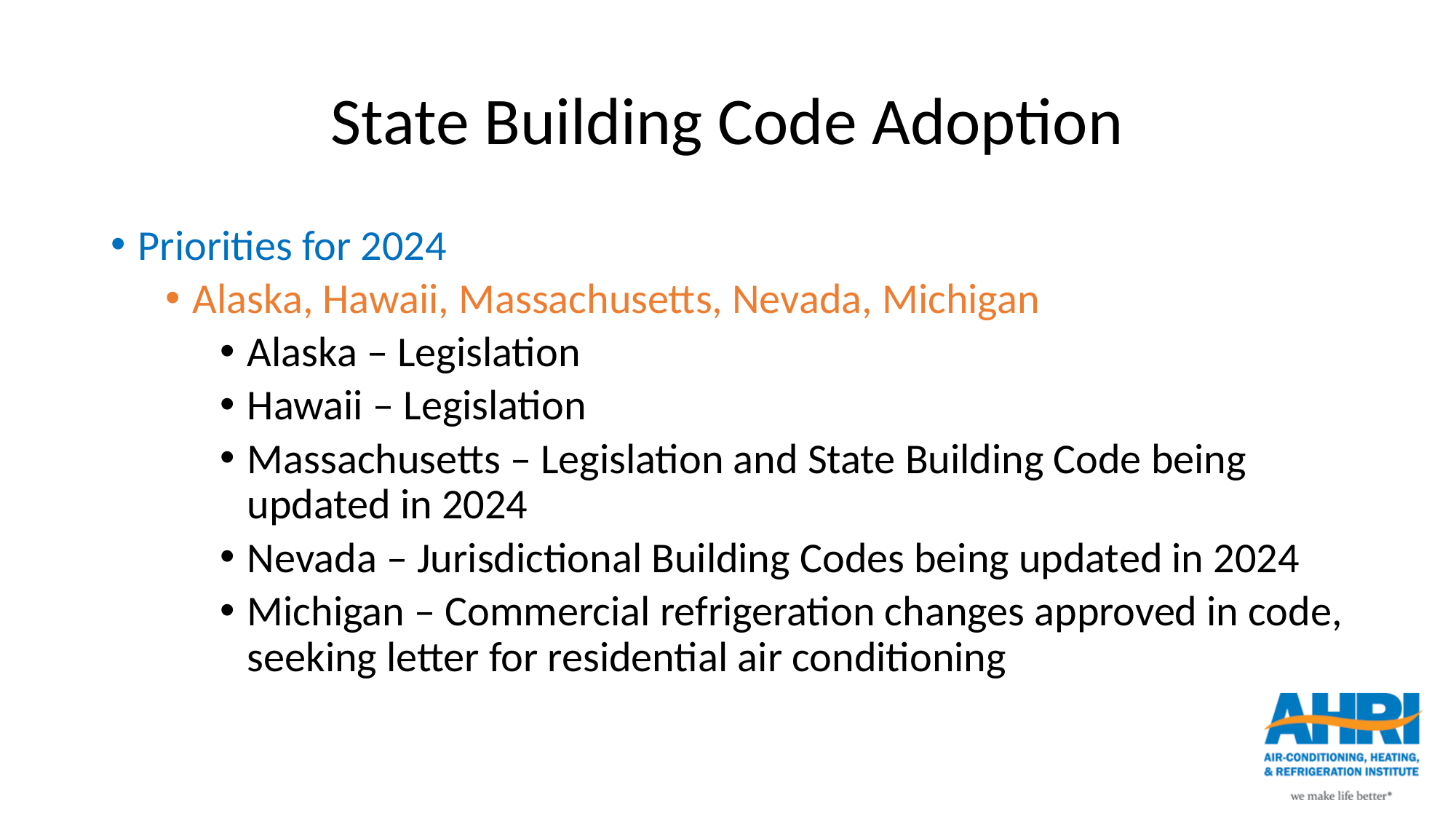

# State Building Code Adoption
Priorities for 2024
Alaska, Hawaii, Massachusetts, Nevada, Michigan
Alaska – Legislation
Hawaii – Legislation
Massachusetts – Legislation and State Building Code being updated in 2024
Nevada – Jurisdictional Building Codes being updated in 2024
Michigan – Commercial refrigeration changes approved in code, seeking letter for residential air conditioning